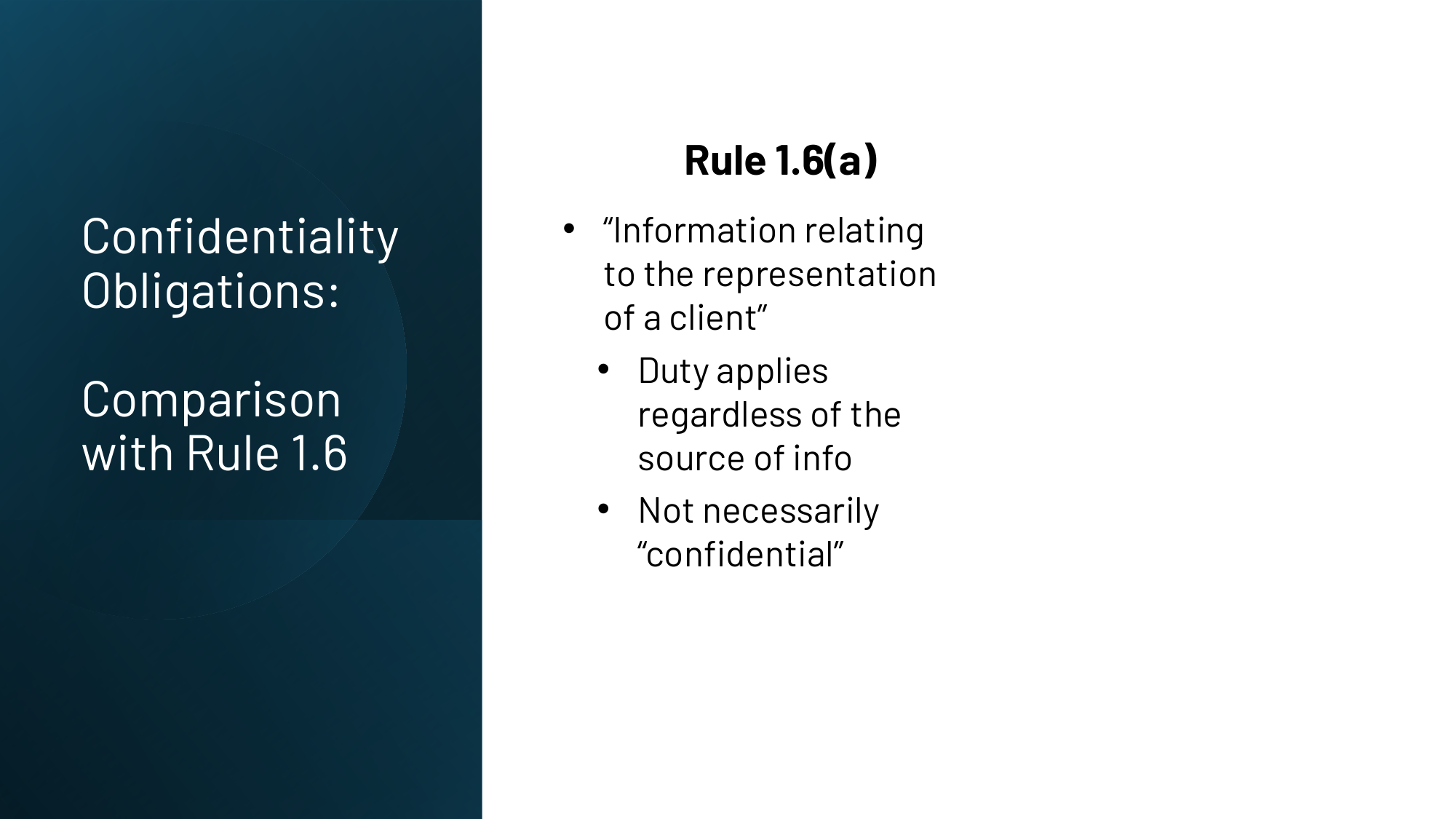

Rule 1.6(a)

# Confidentiality Obligations: Comparison with Rule 1.6
“Information relating to the representation of a client”
Duty applies regardless of the source of info
Not necessarily “confidential”